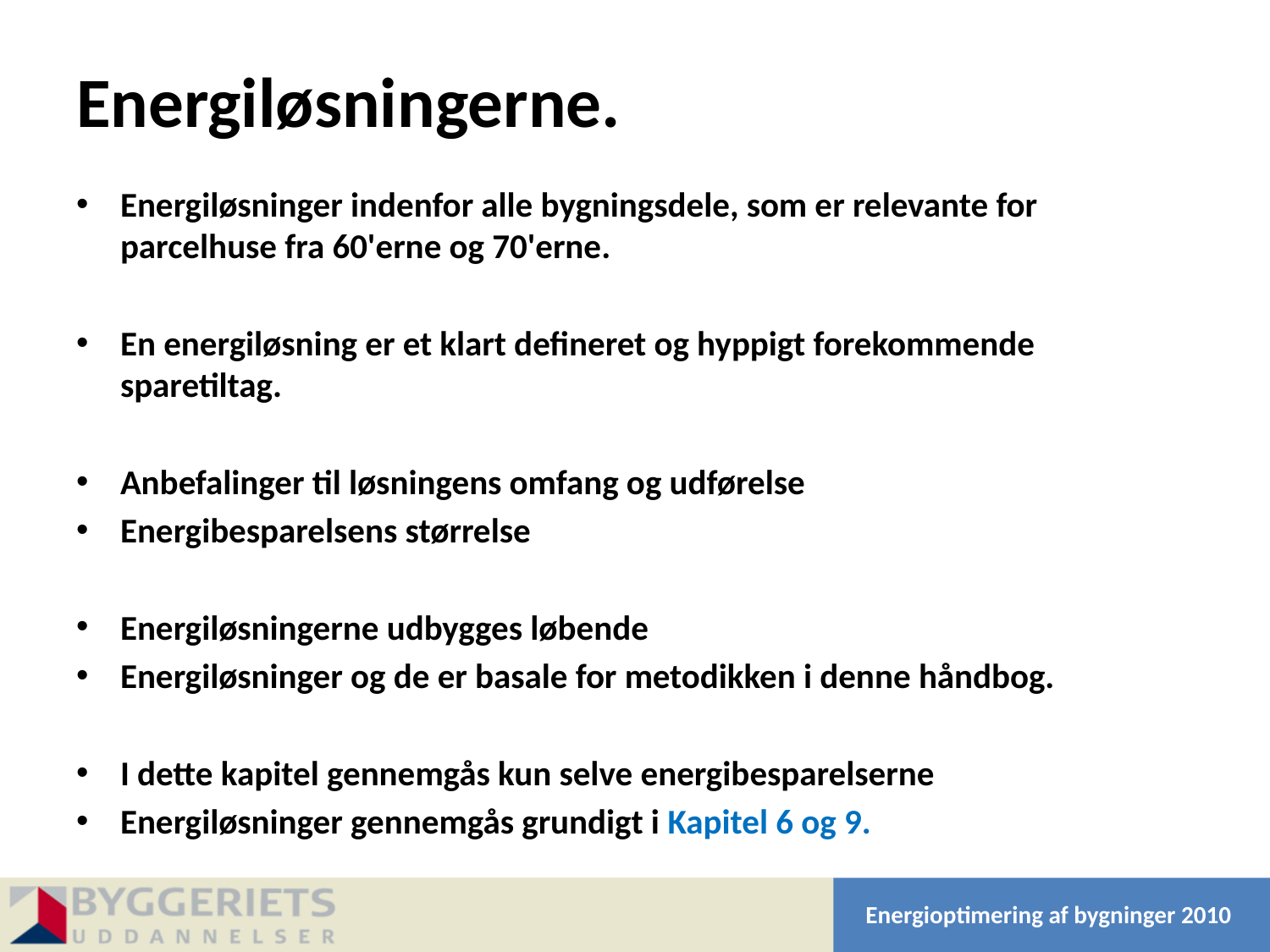

# Energiløsningerne.
Energiløsninger indenfor alle bygningsdele, som er relevante for parcelhuse fra 60'erne og 70'erne.

En energiløsning er et klart defineret og hyppigt forekommende sparetiltag.

Anbefalinger til løsningens omfang og udførelse
Energibesparelsens størrelse

Energiløsningerne udbygges løbende
Energiløsninger og de er basale for metodikken i denne håndbog.

I dette kapitel gennemgås kun selve energibesparelserne
Energiløsninger gennemgås grundigt i Kapitel 6 og 9.